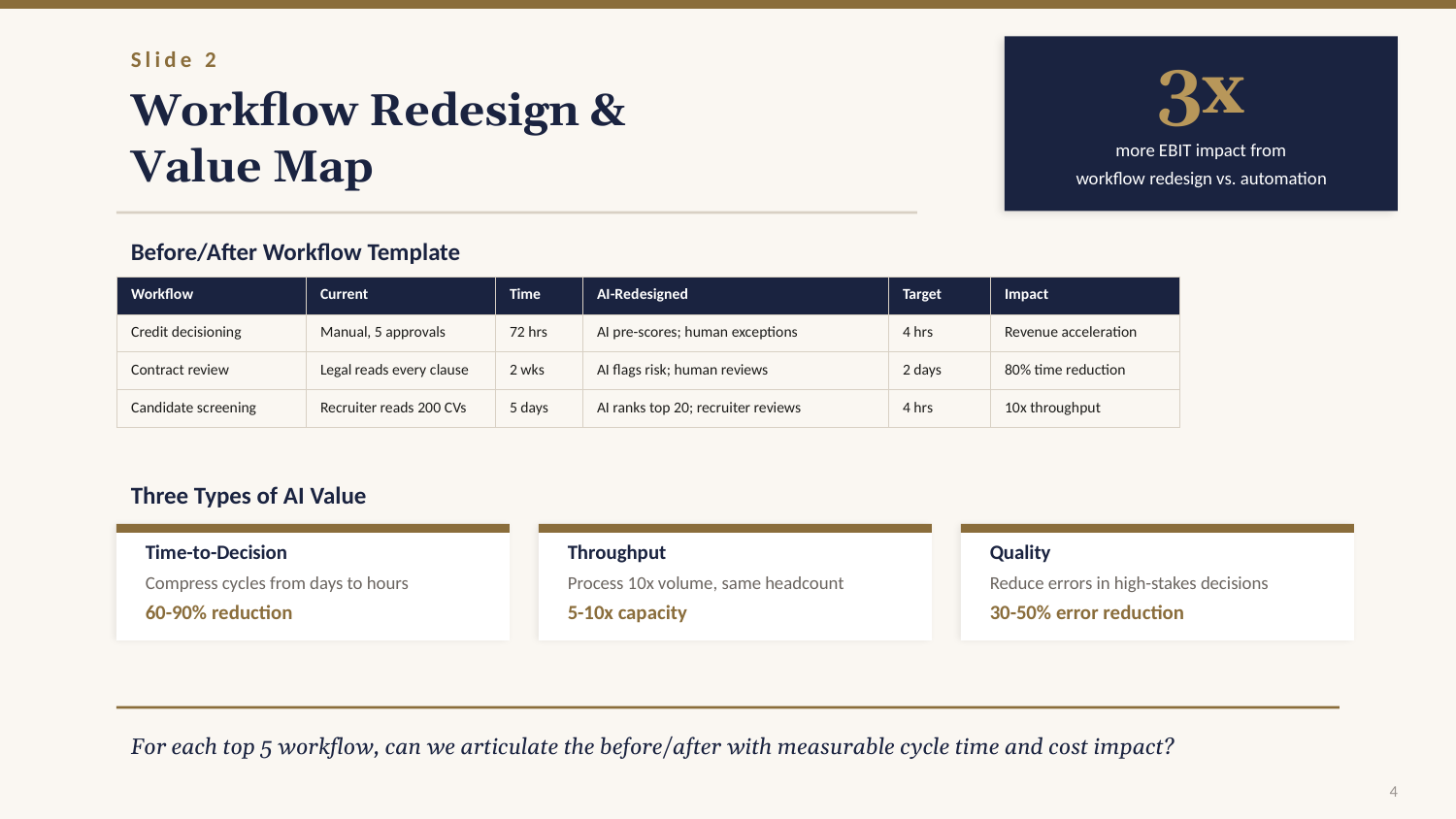

Slide 2

3x
Workflow Redesign &
Value Map
more EBIT impact from
workflow redesign vs. automation

Before/After Workflow Template
| Workflow | Current | Time | AI-Redesigned | Target | Impact |
| --- | --- | --- | --- | --- | --- |
| Credit decisioning | Manual, 5 approvals | 72 hrs | AI pre-scores; human exceptions | 4 hrs | Revenue acceleration |
| Contract review | Legal reads every clause | 2 wks | AI flags risk; human reviews | 2 days | 80% time reduction |
| Candidate screening | Recruiter reads 200 CVs | 5 days | AI ranks top 20; recruiter reviews | 4 hrs | 10x throughput |
Three Types of AI Value

Time-to-Decision
Throughput
Quality
Compress cycles from days to hours
Process 10x volume, same headcount
Reduce errors in high-stakes decisions
60-90% reduction
5-10x capacity
30-50% error reduction

For each top 5 workflow, can we articulate the before/after with measurable cycle time and cost impact?
4